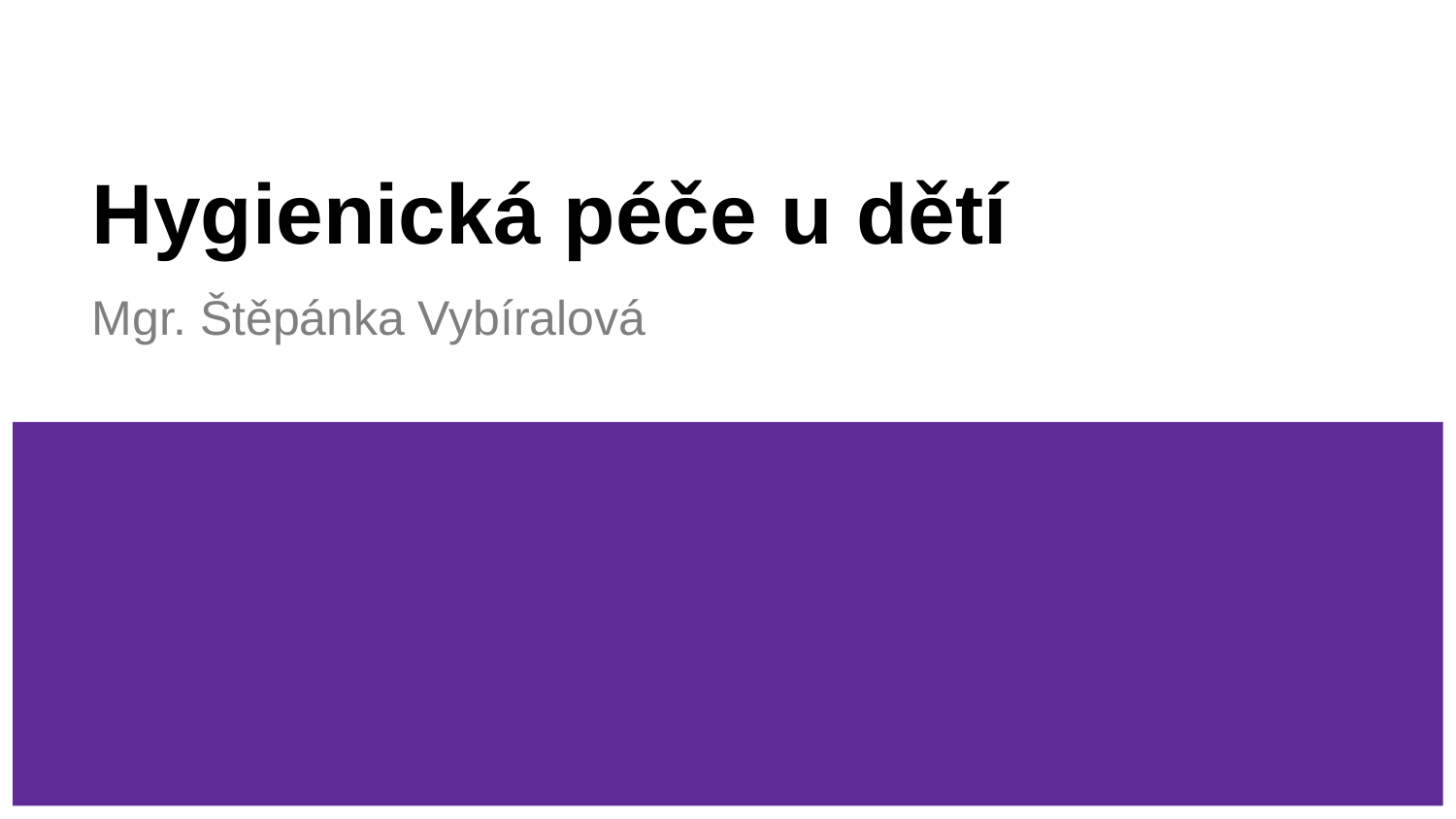

# Hygienická péče u dětí
Mgr. Štěpánka Vybíralová